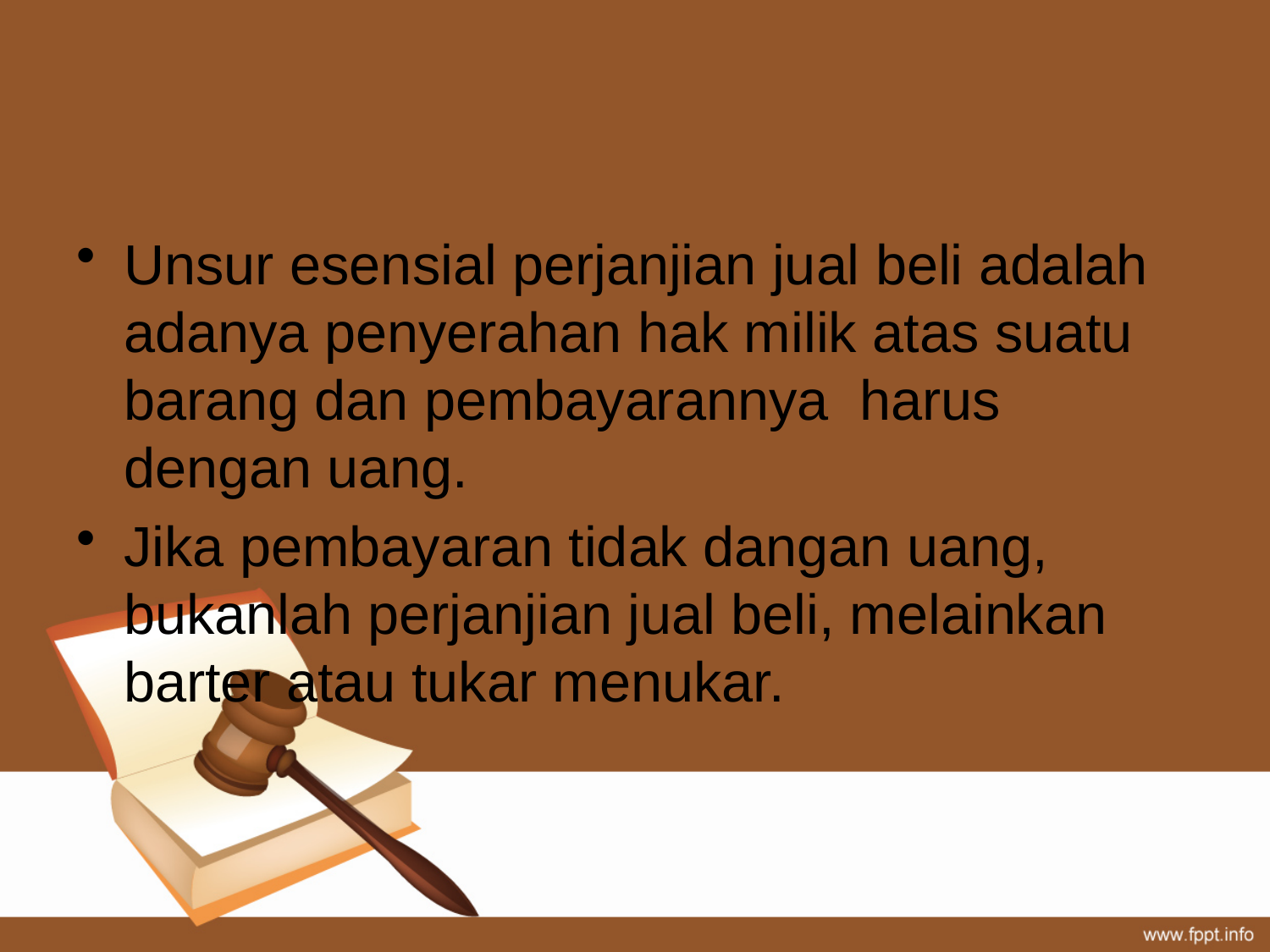

#
Unsur esensial perjanjian jual beli adalah adanya penyerahan hak milik atas suatu barang dan pembayarannya  harus dengan uang.
Jika pembayaran tidak dangan uang, bukanlah perjanjian jual beli, melainkan barter atau tukar menukar.